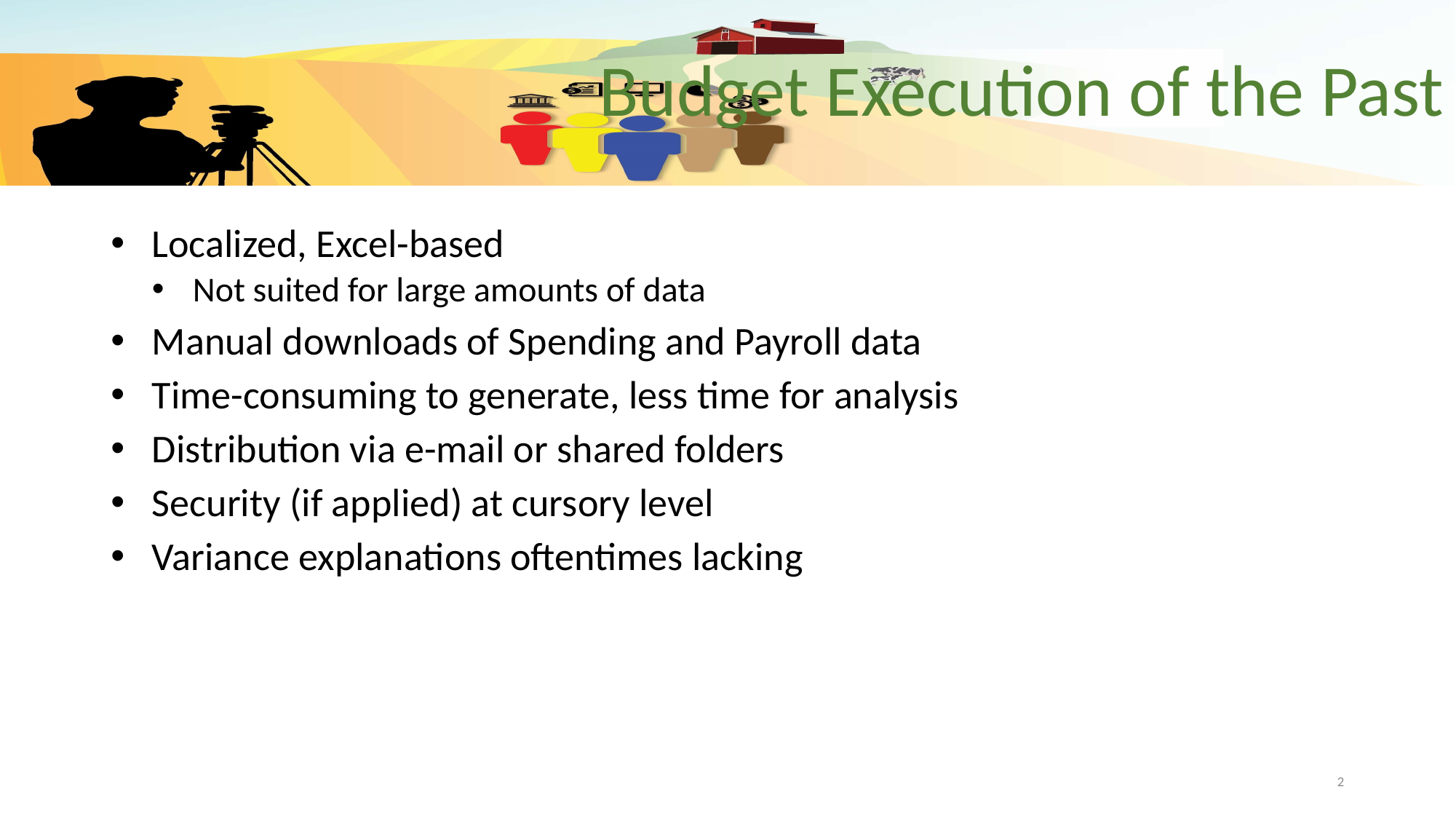

# Budget Execution of the Past
Localized, Excel-based
Not suited for large amounts of data
Manual downloads of Spending and Payroll data
Time-consuming to generate, less time for analysis
Distribution via e-mail or shared folders
Security (if applied) at cursory level
Variance explanations oftentimes lacking

2